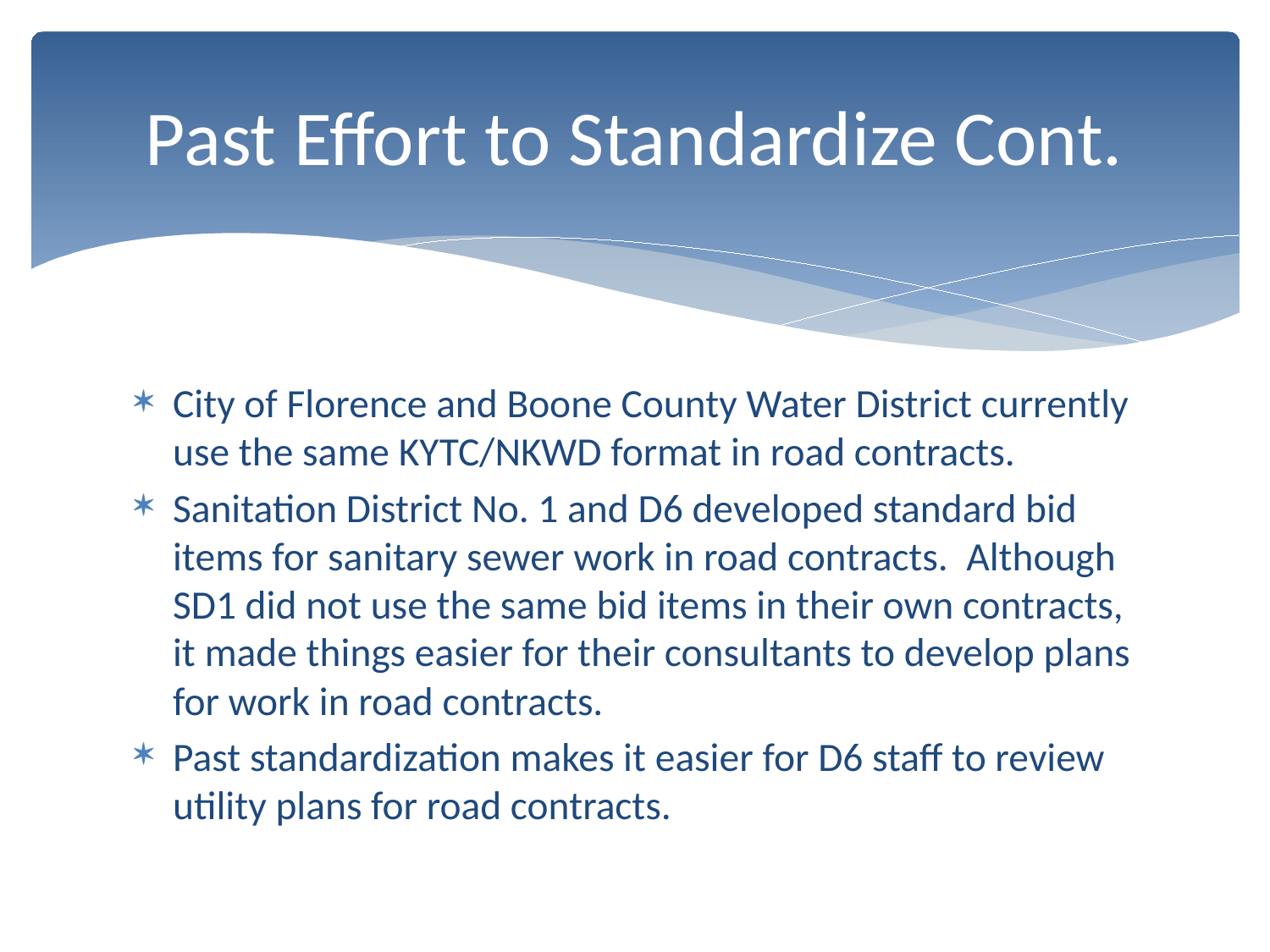

# Past Effort to Standardize Cont.
City of Florence and Boone County Water District currently use the same KYTC/NKWD format in road contracts.
Sanitation District No. 1 and D6 developed standard bid items for sanitary sewer work in road contracts.  Although SD1 did not use the same bid items in their own contracts, it made things easier for their consultants to develop plans for work in road contracts.
Past standardization makes it easier for D6 staff to review utility plans for road contracts.